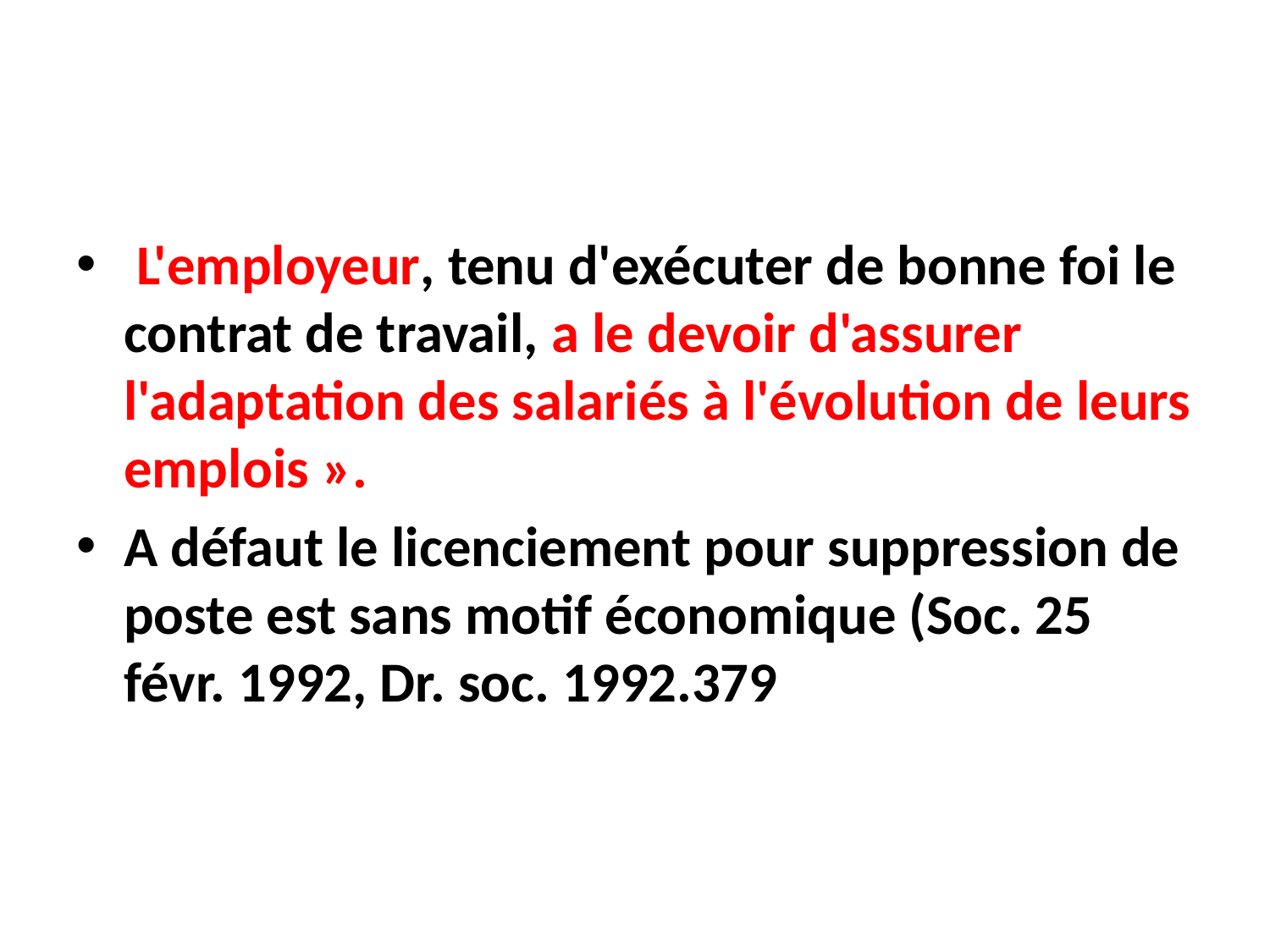

#
 L'employeur, tenu d'exécuter de bonne foi le contrat de travail, a le devoir d'assurer l'adaptation des salariés à l'évolution de leurs emplois ».
A défaut le licenciement pour suppression de poste est sans motif économique (Soc. 25 févr. 1992, Dr. soc. 1992.379